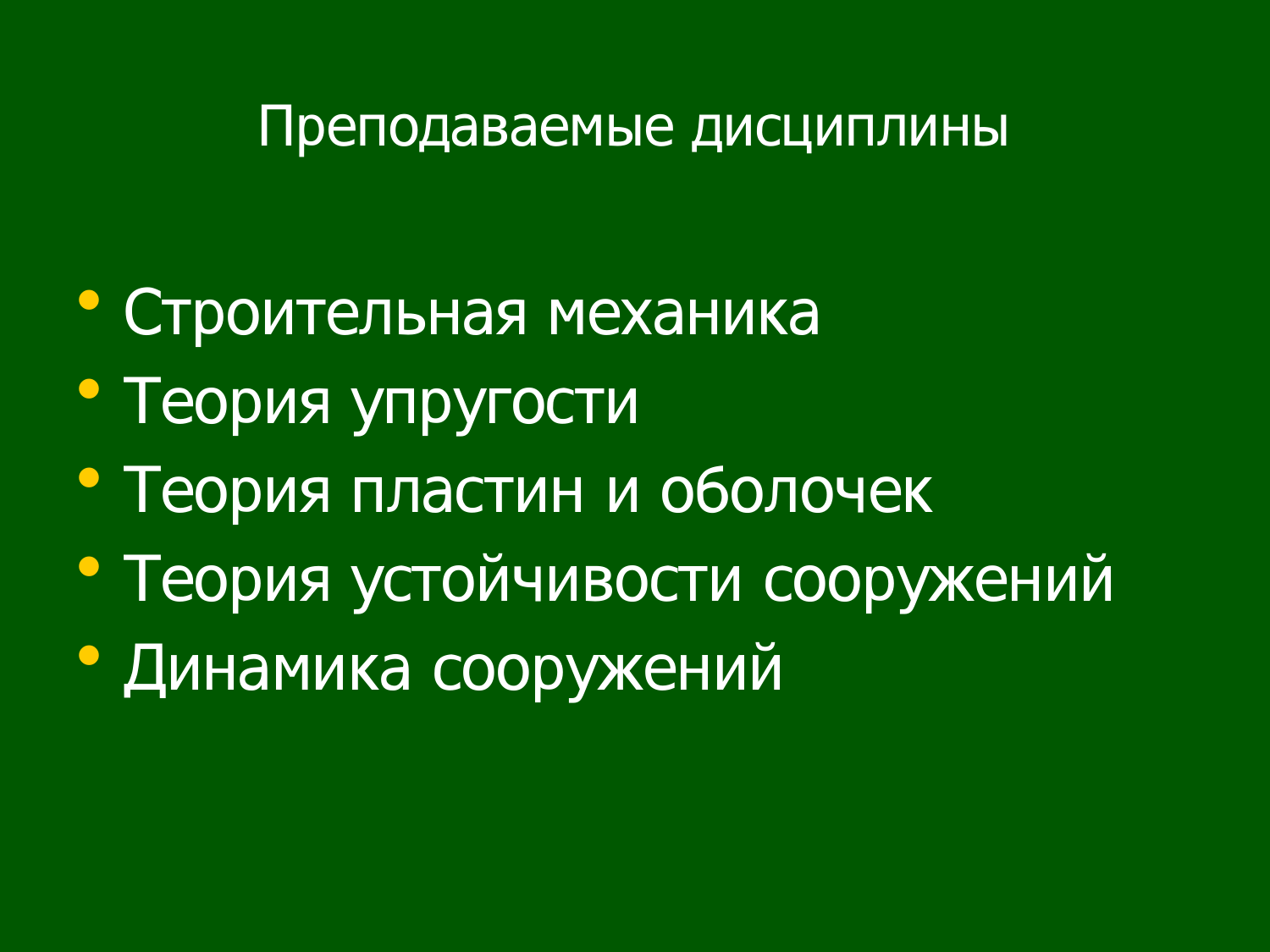

# Преподаваемые дисциплины
Строительная механика
Теория упругости
Теория пластин и оболочек
Теория устойчивости сооружений
Динамика сооружений